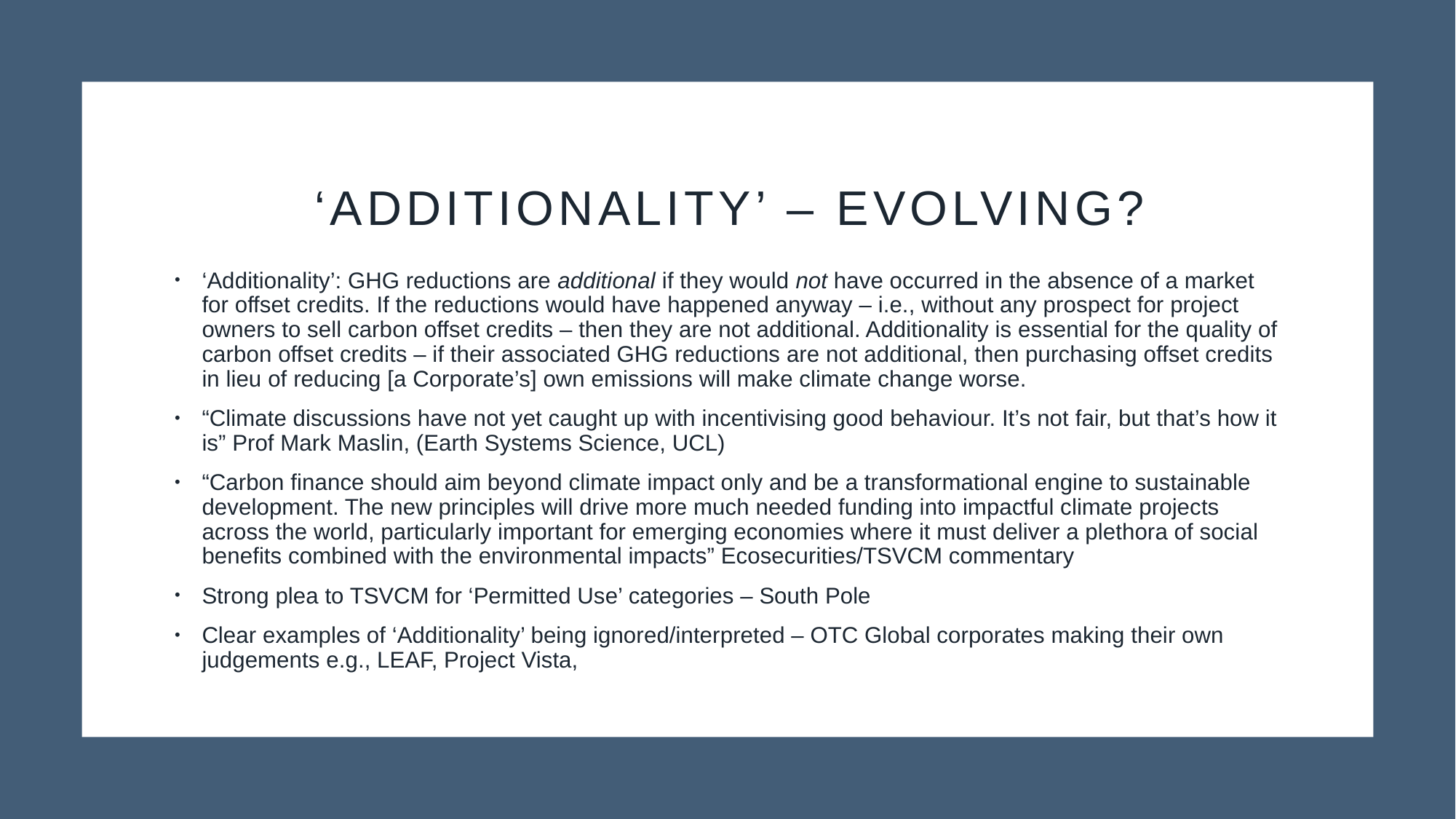

# ‘Additionality’ – Evolving?
‘Additionality’: GHG reductions are additional if they would not have occurred in the absence of a market for offset credits. If the reductions would have happened anyway – i.e., without any prospect for project owners to sell carbon offset credits – then they are not additional. Additionality is essential for the quality of carbon offset credits – if their associated GHG reductions are not additional, then purchasing offset credits in lieu of reducing [a Corporate’s] own emissions will make climate change worse.
“Climate discussions have not yet caught up with incentivising good behaviour. It’s not fair, but that’s how it is” Prof Mark Maslin, (Earth Systems Science, UCL)
“Carbon finance should aim beyond climate impact only and be a transformational engine to sustainable development. The new principles will drive more much needed funding into impactful climate projects across the world, particularly important for emerging economies where it must deliver a plethora of social benefits combined with the environmental impacts” Ecosecurities/TSVCM commentary
Strong plea to TSVCM for ‘Permitted Use’ categories – South Pole
Clear examples of ‘Additionality’ being ignored/interpreted – OTC Global corporates making their own judgements e.g., LEAF, Project Vista,